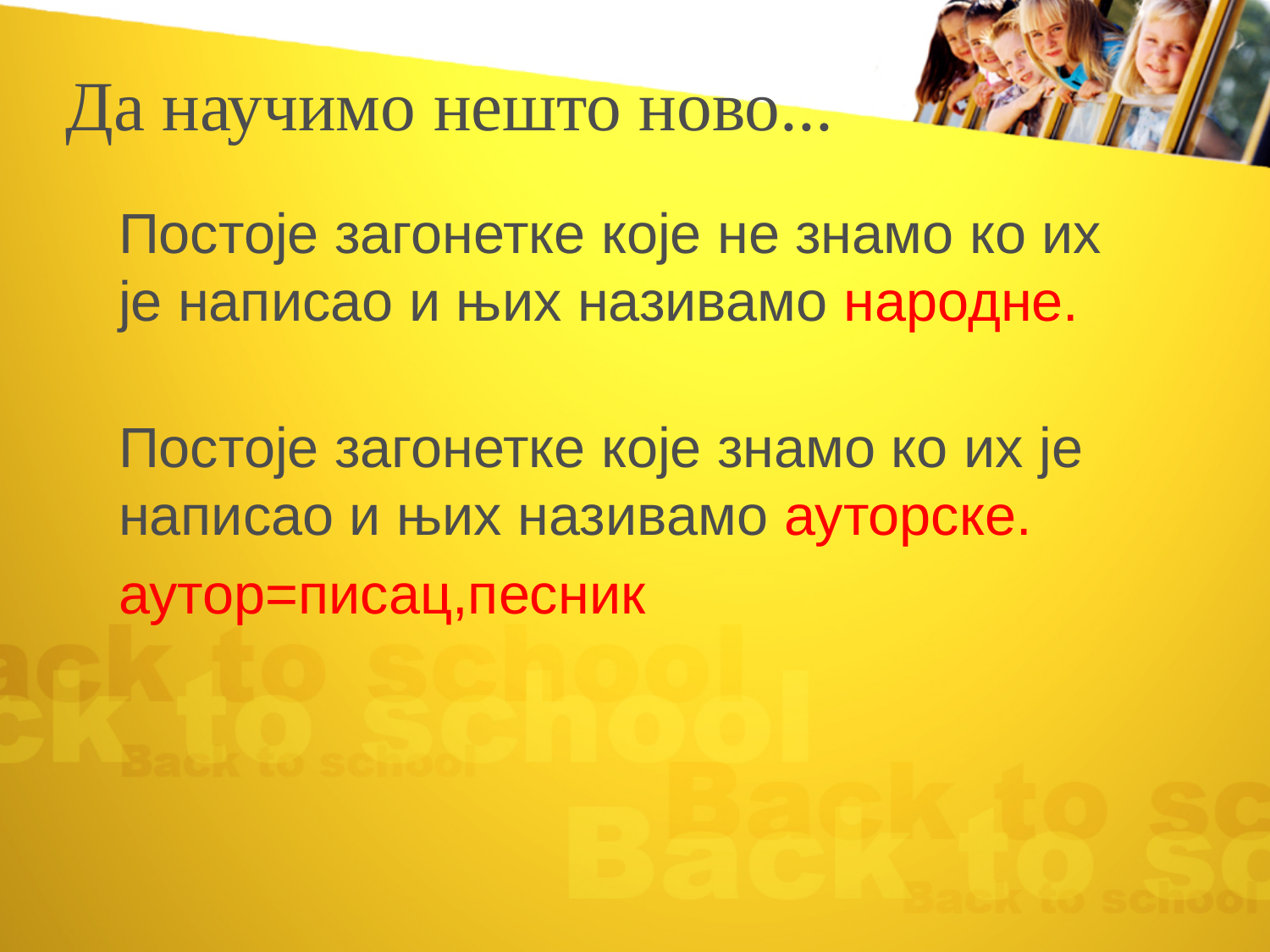

# Да научимо нешто ново...
Постоје загонетке које не знамо ко их је написао и њих називамо народне.
Постоје загонетке које знамо ко их је написао и њих називамо ауторске.
аутор=писац,песник